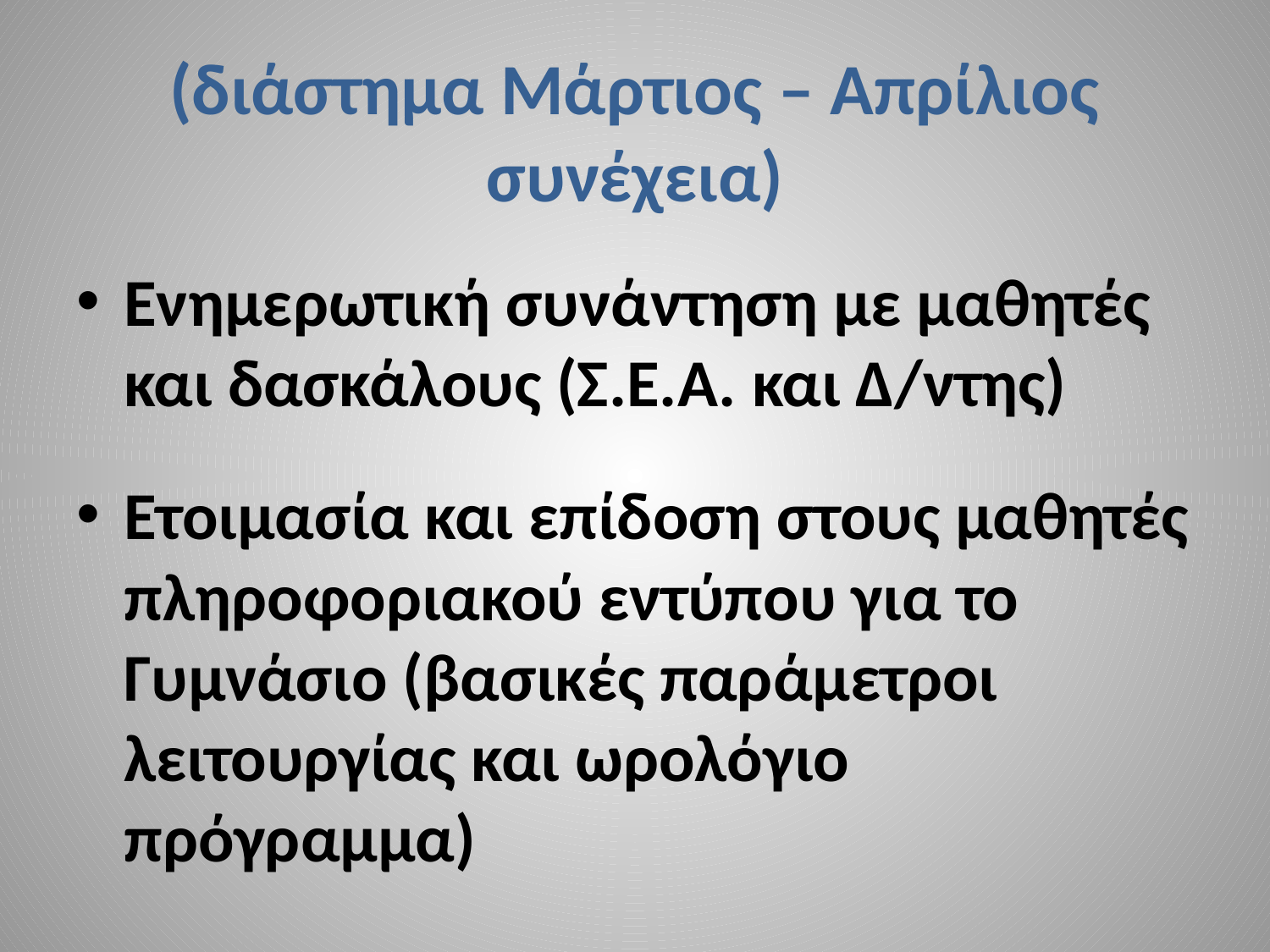

#
(διάστημα Μάρτιος – Απρίλιος συνέχεια)

Ενημερωτική συνάντηση με μαθητές και δασκάλους (Σ.Ε.Α. και Δ/ντης)

Ετοιμασία και επίδοση στους μαθητές πληροφοριακού εντύπου για το Γυμνάσιο (βασικές παράμετροι λειτουργίας και ωρολόγιο πρόγραμμα)